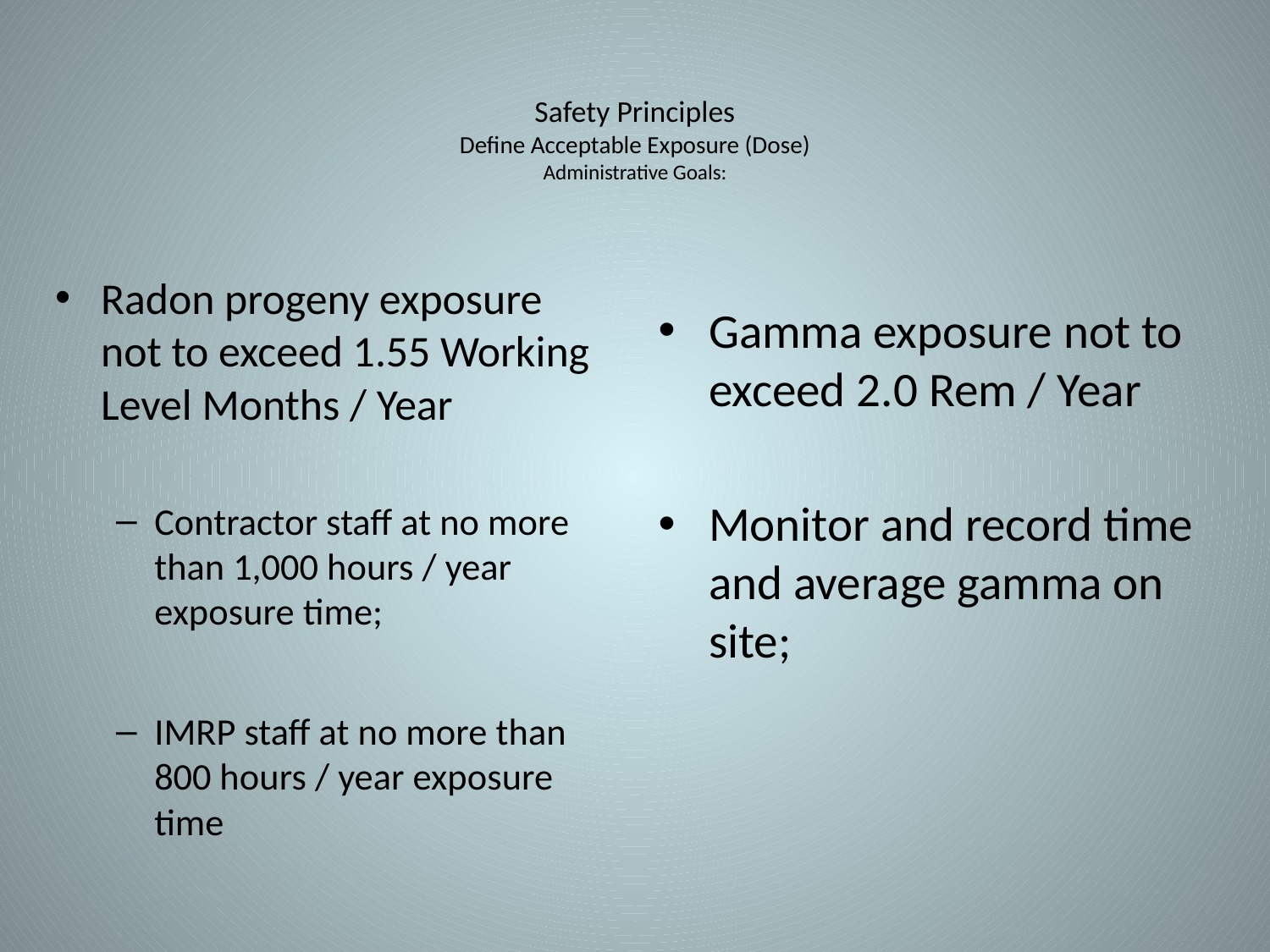

# Safety Principles Define Acceptable Exposure (Dose) Administrative Goals:

Gamma exposure not to exceed 2.0 Rem / Year

Monitor and record time and average gamma on site;

Radon progeny exposure not to exceed 1.55 Working Level Months / Year

Contractor staff at no more than 1,000 hours / year exposure time;

IMRP staff at no more than 800 hours / year exposure time